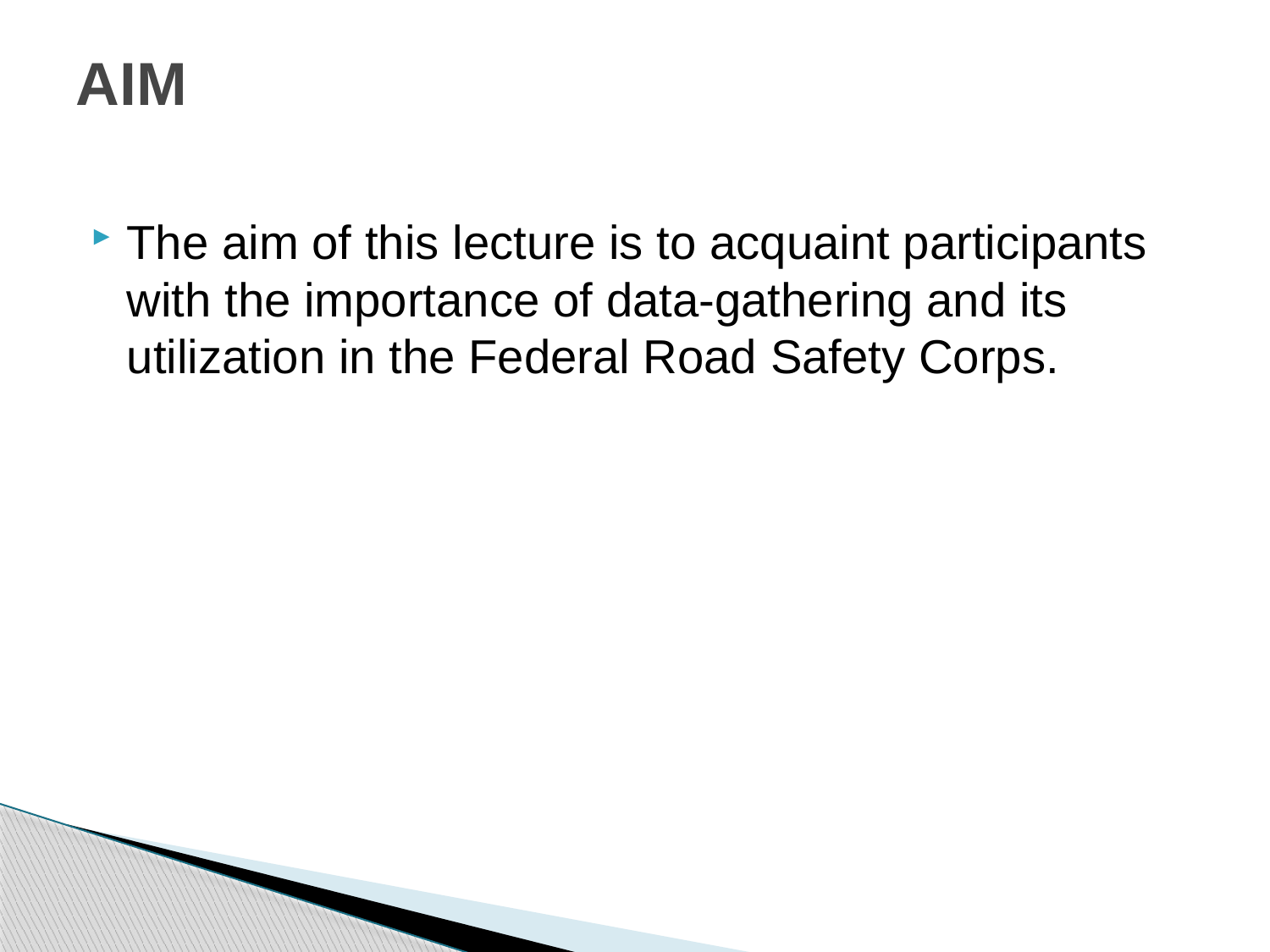

# AIM
The aim of this lecture is to acquaint participants with the importance of data-gathering and its utilization in the Federal Road Safety Corps.